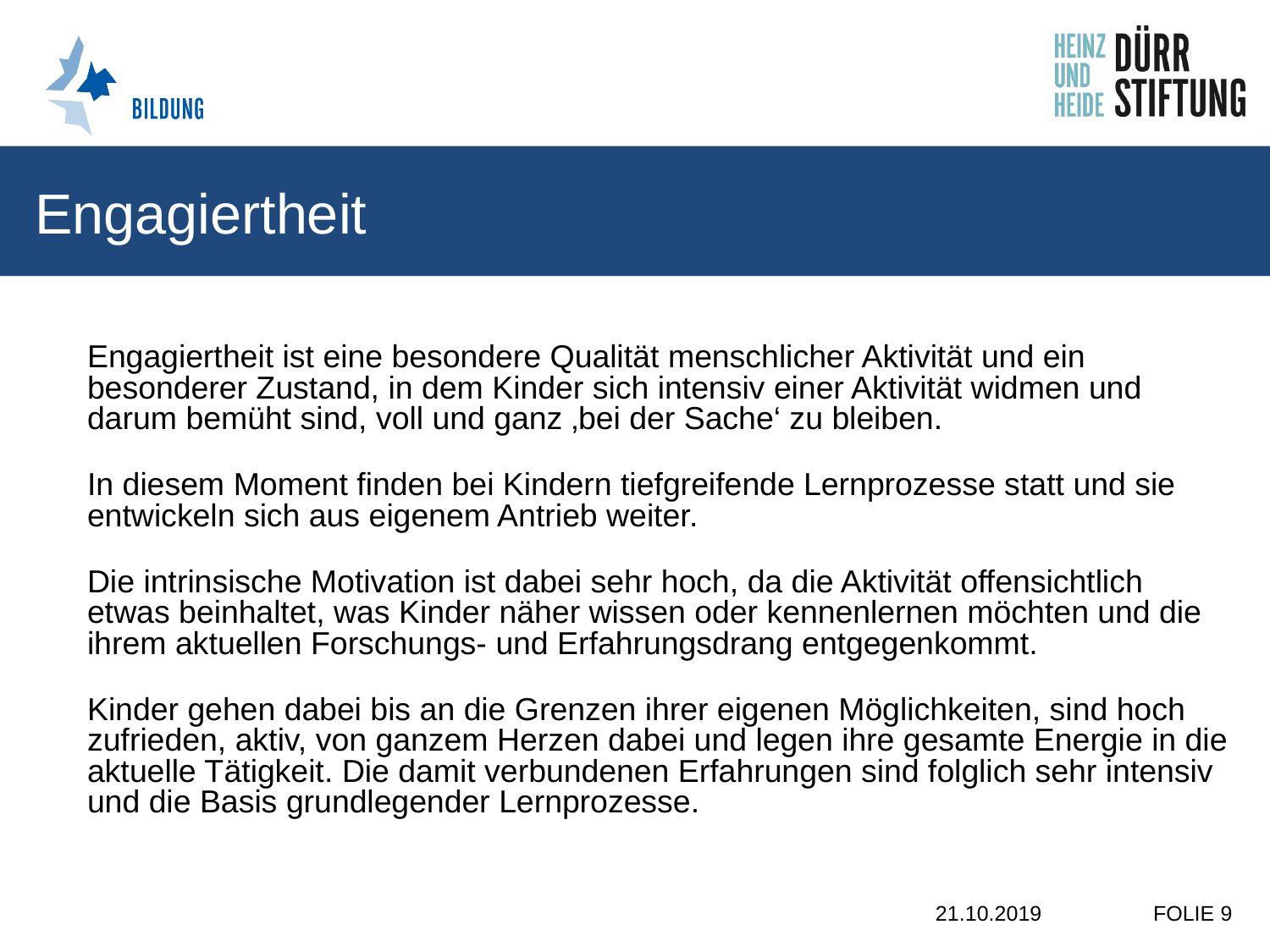

# Engagiertheit

Engagiertheit ist eine besondere Qualität menschlicher Aktivität und ein besonderer Zustand, in dem Kinder sich intensiv einer Aktivität widmen und darum bemüht sind, voll und ganz ‚bei der Sache‘ zu bleiben.
In diesem Moment finden bei Kindern tiefgreifende Lernprozesse statt und sie entwickeln sich aus eigenem Antrieb weiter.
Die intrinsische Motivation ist dabei sehr hoch, da die Aktivität offensichtlich etwas beinhaltet, was Kinder näher wissen oder kennenlernen möchten und die ihrem aktuellen Forschungs- und Erfahrungsdrang entgegenkommt.
Kinder gehen dabei bis an die Grenzen ihrer eigenen Möglichkeiten, sind hoch zufrieden, aktiv, von ganzem Herzen dabei und legen ihre gesamte Energie in die aktuelle Tätigkeit. Die damit verbundenen Erfahrungen sind folglich sehr intensiv und die Basis grundlegender Lernprozesse.

21.10.2019
FOLIE 9